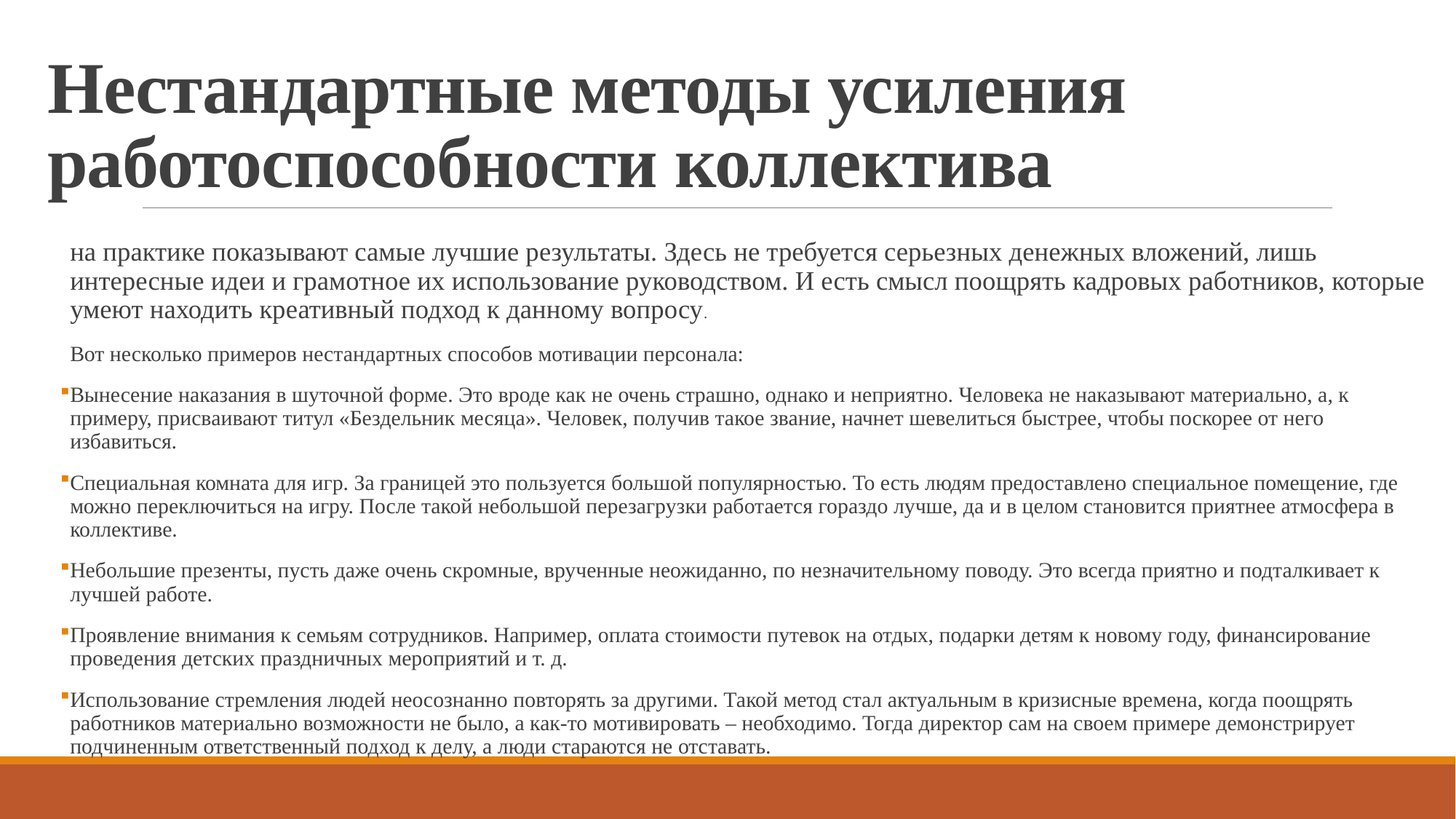

# Нестандартные методы усиления работоспособности коллектива
на практике показывают самые лучшие результаты. Здесь не требуется серьезных денежных вложений, лишь интересные идеи и грамотное их использование руководством. И есть смысл поощрять кадровых работников, которые умеют находить креативный подход к данному вопросу.
Вот несколько примеров нестандартных способов мотивации персонала:
Вынесение наказания в шуточной форме. Это вроде как не очень страшно, однако и неприятно. Человека не наказывают материально, а, к примеру, присваивают титул «Бездельник месяца». Человек, получив такое звание, начнет шевелиться быстрее, чтобы поскорее от него избавиться.
Специальная комната для игр. За границей это пользуется большой популярностью. То есть людям предоставлено специальное помещение, где можно переключиться на игру. После такой небольшой перезагрузки работается гораздо лучше, да и в целом становится приятнее атмосфера в коллективе.
Небольшие презенты, пусть даже очень скромные, врученные неожиданно, по незначительному поводу. Это всегда приятно и подталкивает к лучшей работе.
Проявление внимания к семьям сотрудников. Например, оплата стоимости путевок на отдых, подарки детям к новому году, финансирование проведения детских праздничных мероприятий и т. д.
Использование стремления людей неосознанно повторять за другими. Такой метод стал актуальным в кризисные времена, когда поощрять работников материально возможности не было, а как-то мотивировать – необходимо. Тогда директор сам на своем примере демонстрирует подчиненным ответственный подход к делу, а люди стараются не отставать.